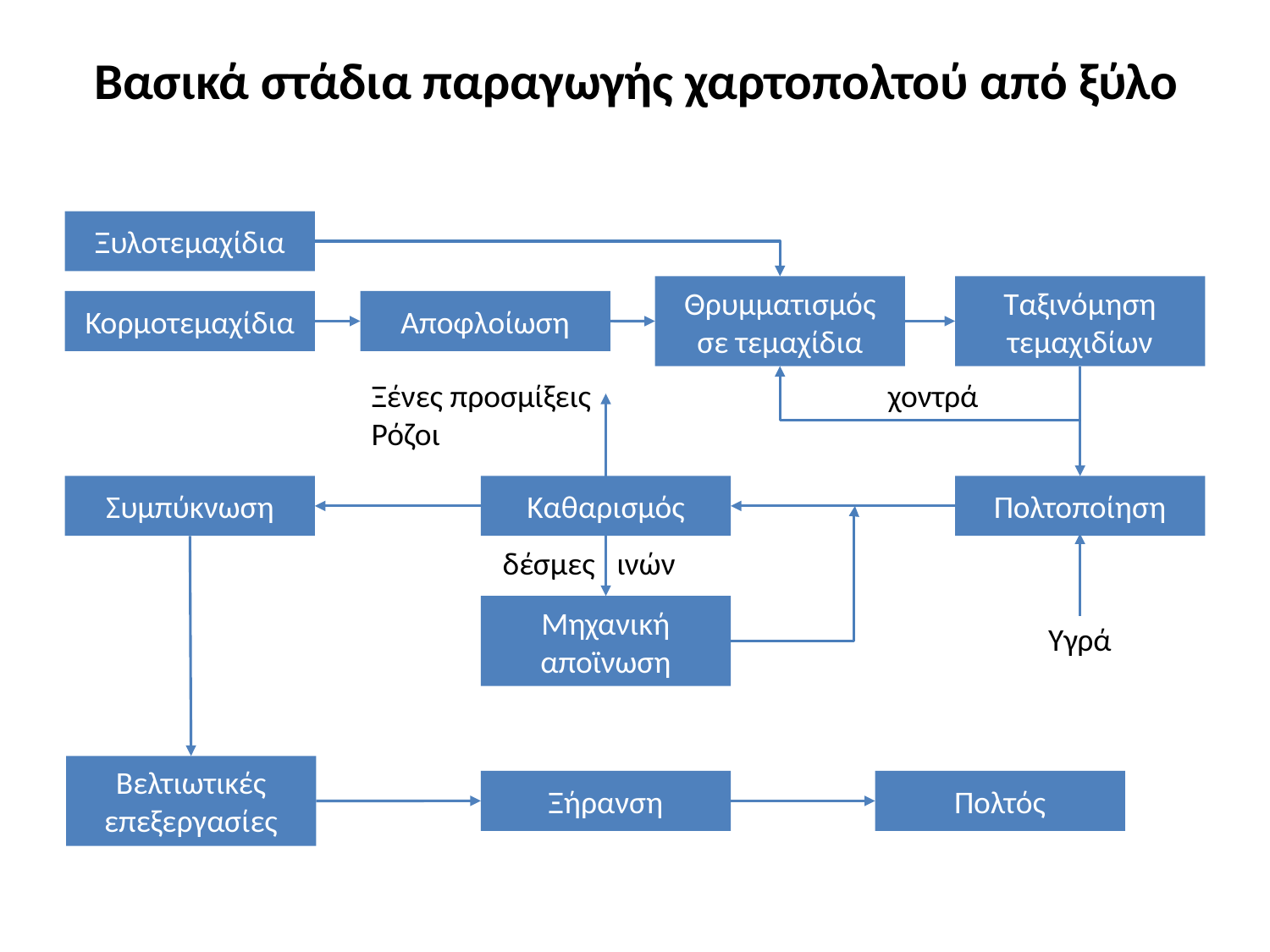

# Βασικά στάδια παραγωγής χαρτοπολτού από ξύλο
Ξυλοτεμαχίδια
Θρυμματισμός σε τεμαχίδια
Ταξινόμηση τεμαχιδίων
Κορμοτεμαχίδια
Αποφλοίωση
Ξένες προσμίξεις
Ρόζοι
χοντρά
Συμπύκνωση
Καθαρισμός
Πολτοποίηση
δέσμες   ινών
Μηχανική αποϊνωση
Υγρά
Βελτιωτικές επεξεργασίες
Ξήρανση
Πολτός